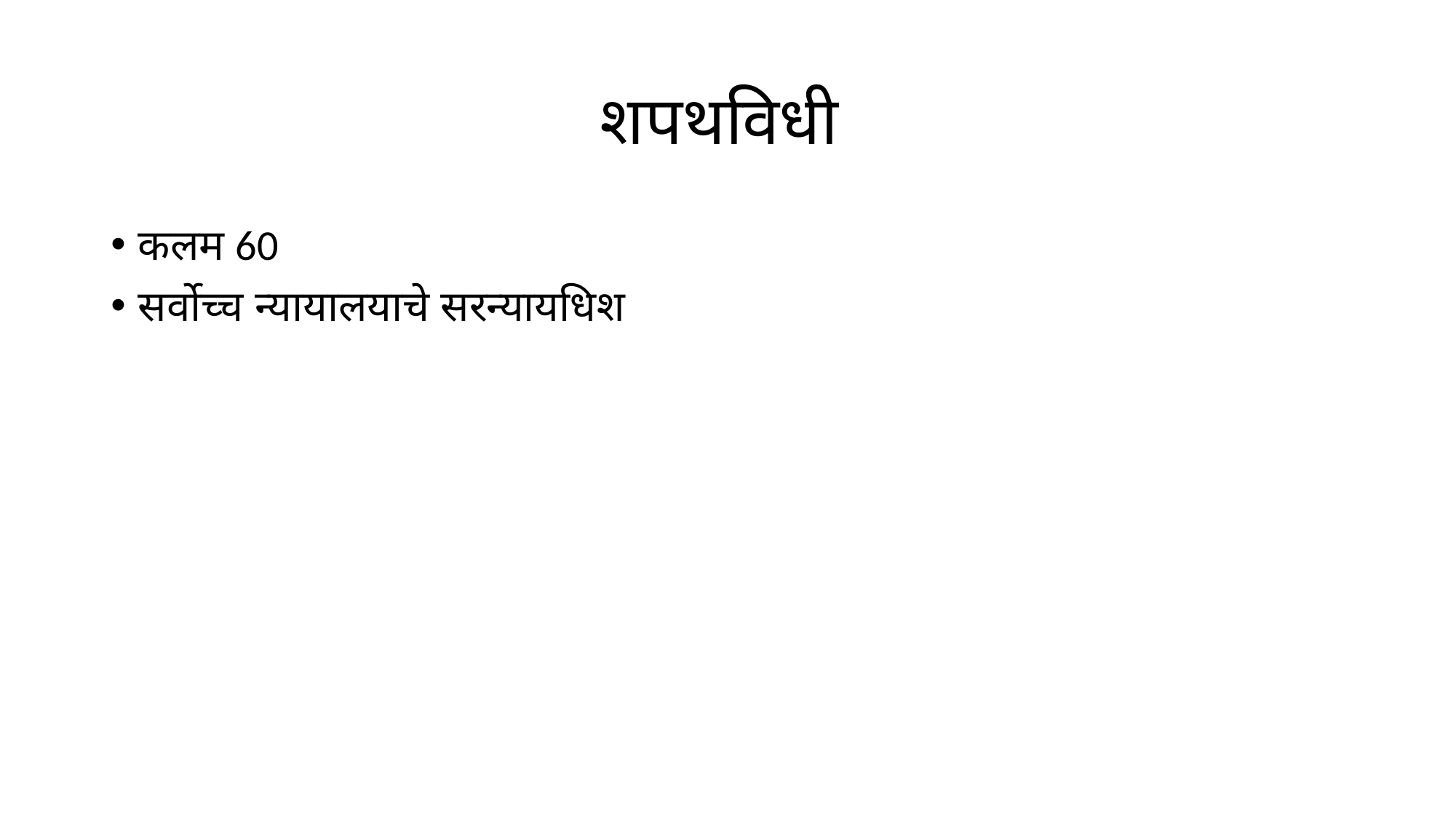

# शपथविधी
कलम 60
सर्वोच्च न्यायालयाचे सरन्यायधिश